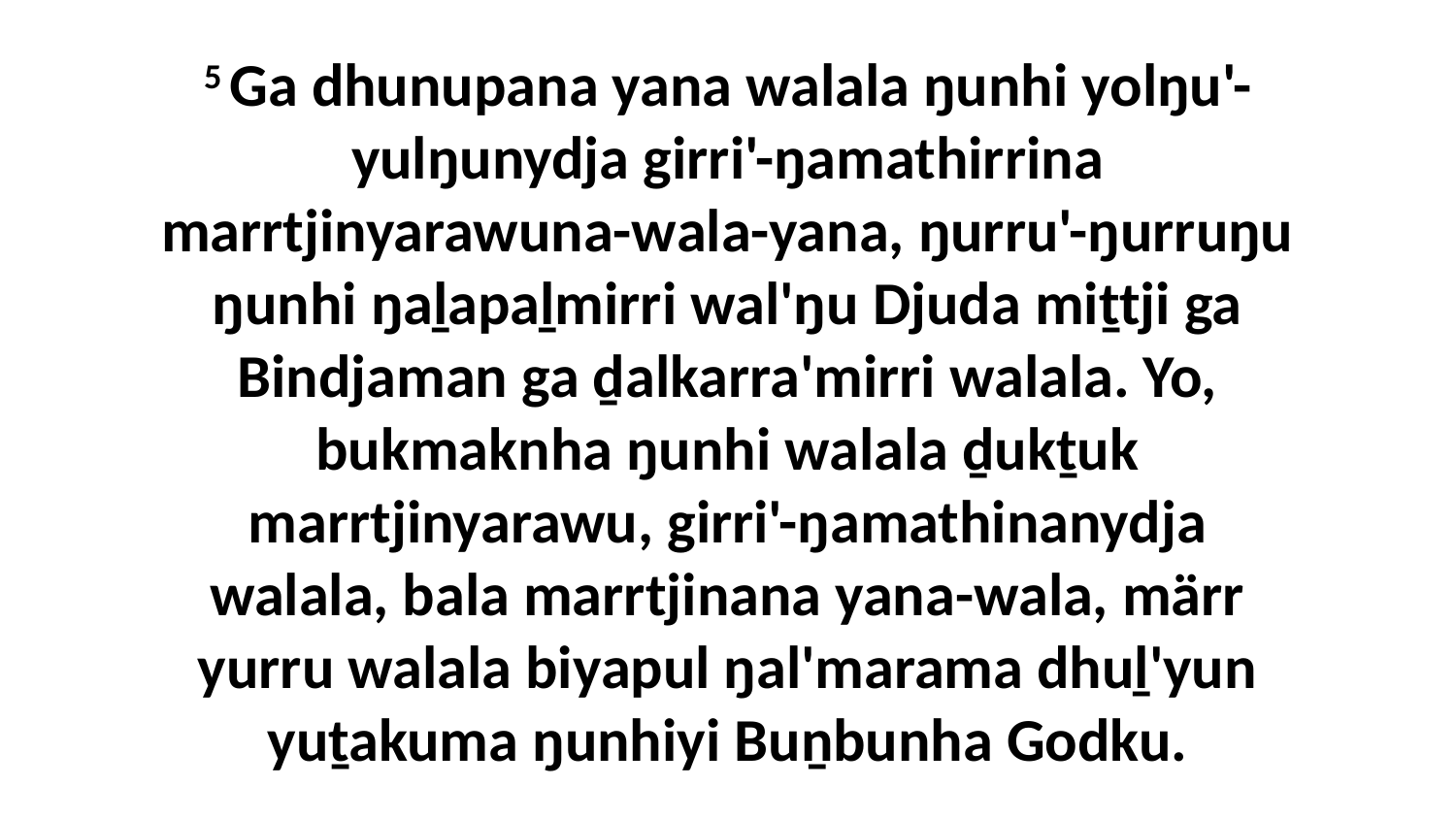

5 Ga dhunupana yana walala ŋunhi yolŋu'-yulŋunydja girri'-ŋamathirrina marrtjinyarawuna-wala-yana, ŋurru'-ŋurruŋu ŋunhi ŋaḻapaḻmirri wal'ŋu Djuda miṯtji ga Bindjaman ga ḏalkarra'mirri walala. Yo, bukmaknha ŋunhi walala ḏukṯuk marrtjinyarawu, girri'-ŋamathinanydja walala, bala marrtjinana yana-wala, märr yurru walala biyapul ŋal'marama dhuḻ'yun yuṯakuma ŋunhiyi Buṉbunha Godku.